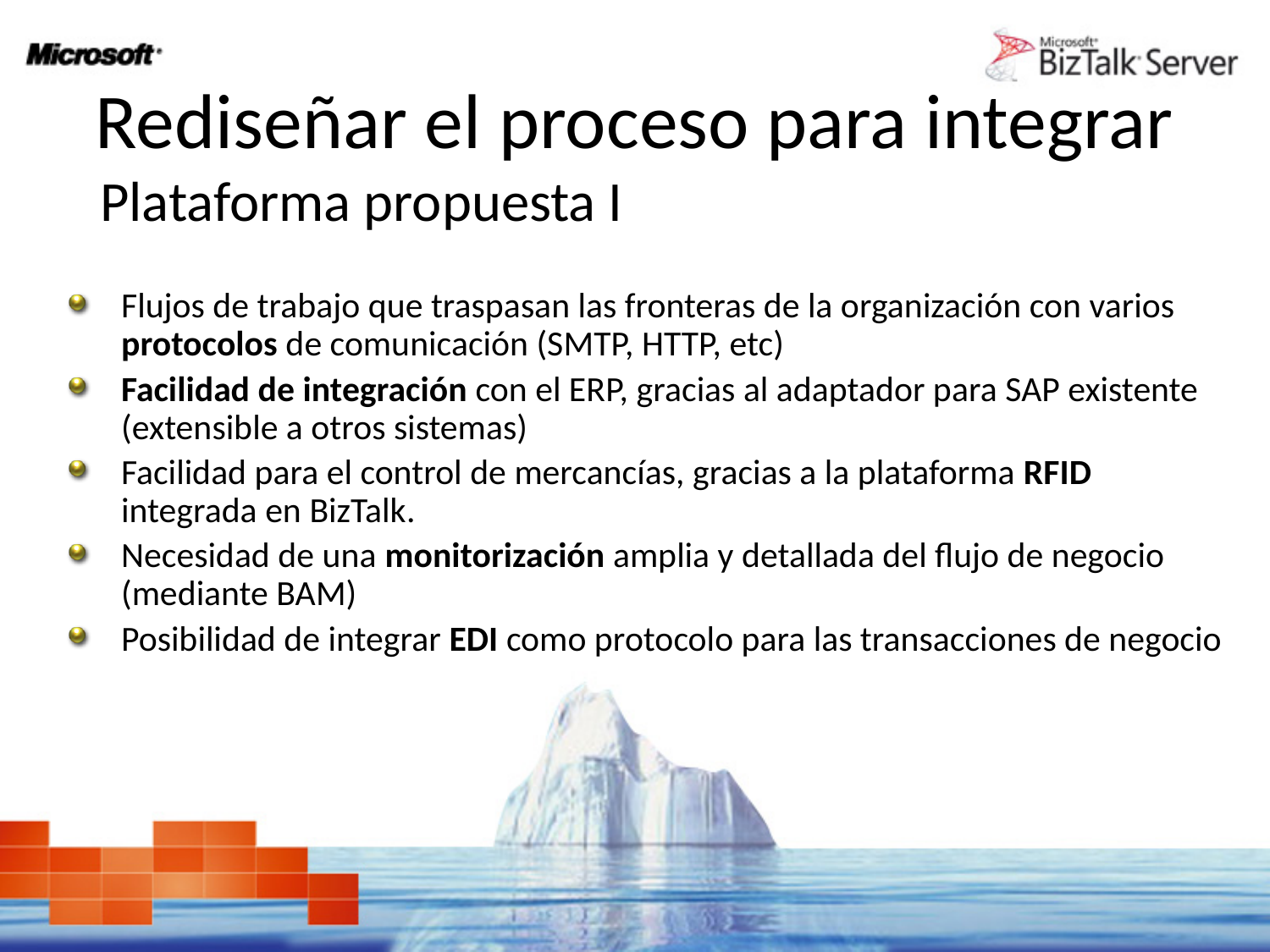

# Rediseñar el proceso para integrar
Plataforma propuesta I
Flujos de trabajo que traspasan las fronteras de la organización con varios protocolos de comunicación (SMTP, HTTP, etc)
Facilidad de integración con el ERP, gracias al adaptador para SAP existente (extensible a otros sistemas)
Facilidad para el control de mercancías, gracias a la plataforma RFID integrada en BizTalk.
Necesidad de una monitorización amplia y detallada del flujo de negocio (mediante BAM)
Posibilidad de integrar EDI como protocolo para las transacciones de negocio